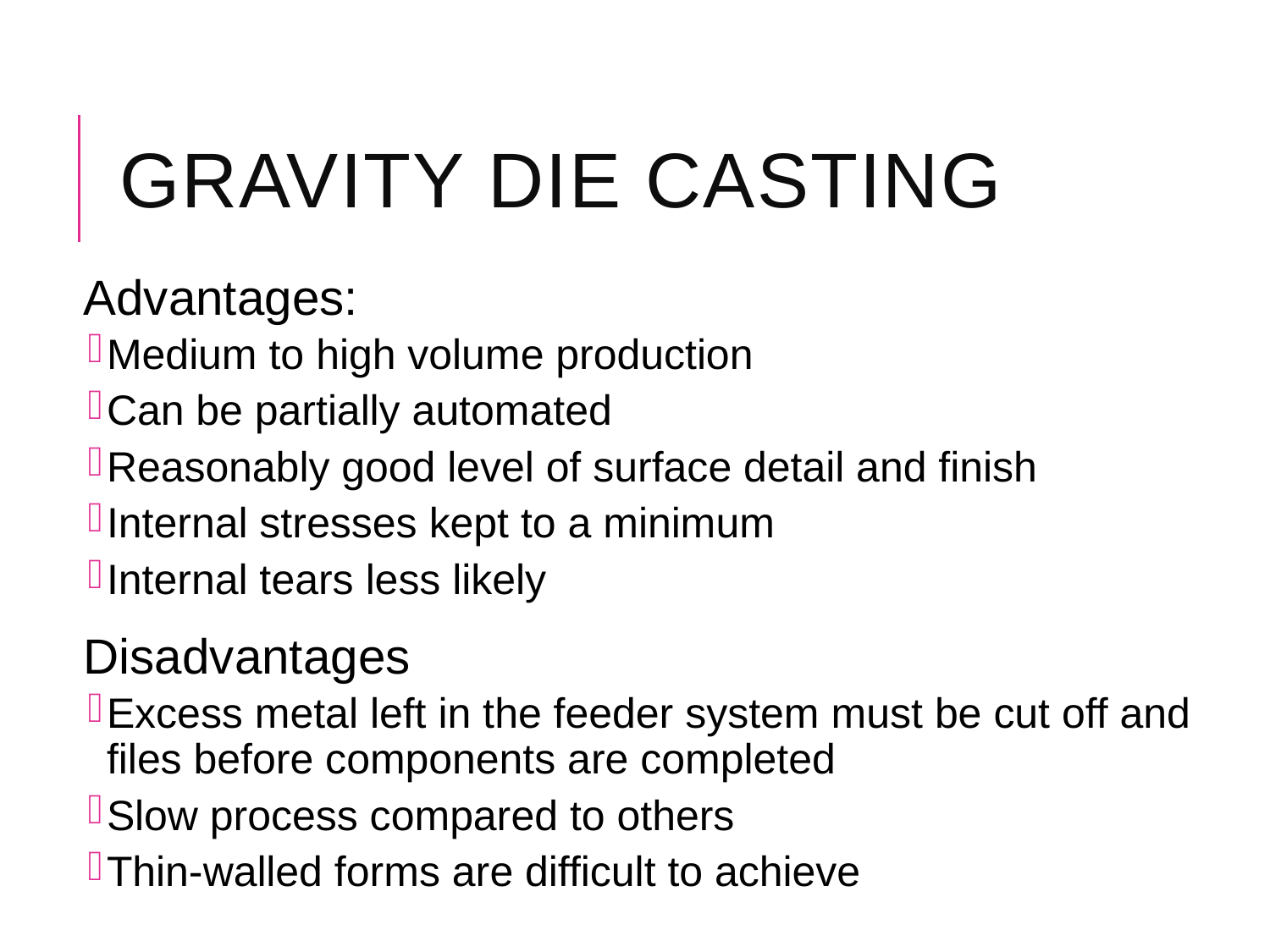

# Gravity Die Casting
Advantages:
Medium to high volume production
Can be partially automated
Reasonably good level of surface detail and finish
Internal stresses kept to a minimum
Internal tears less likely
Disadvantages
Excess metal left in the feeder system must be cut off and files before components are completed
Slow process compared to others
Thin-walled forms are difficult to achieve